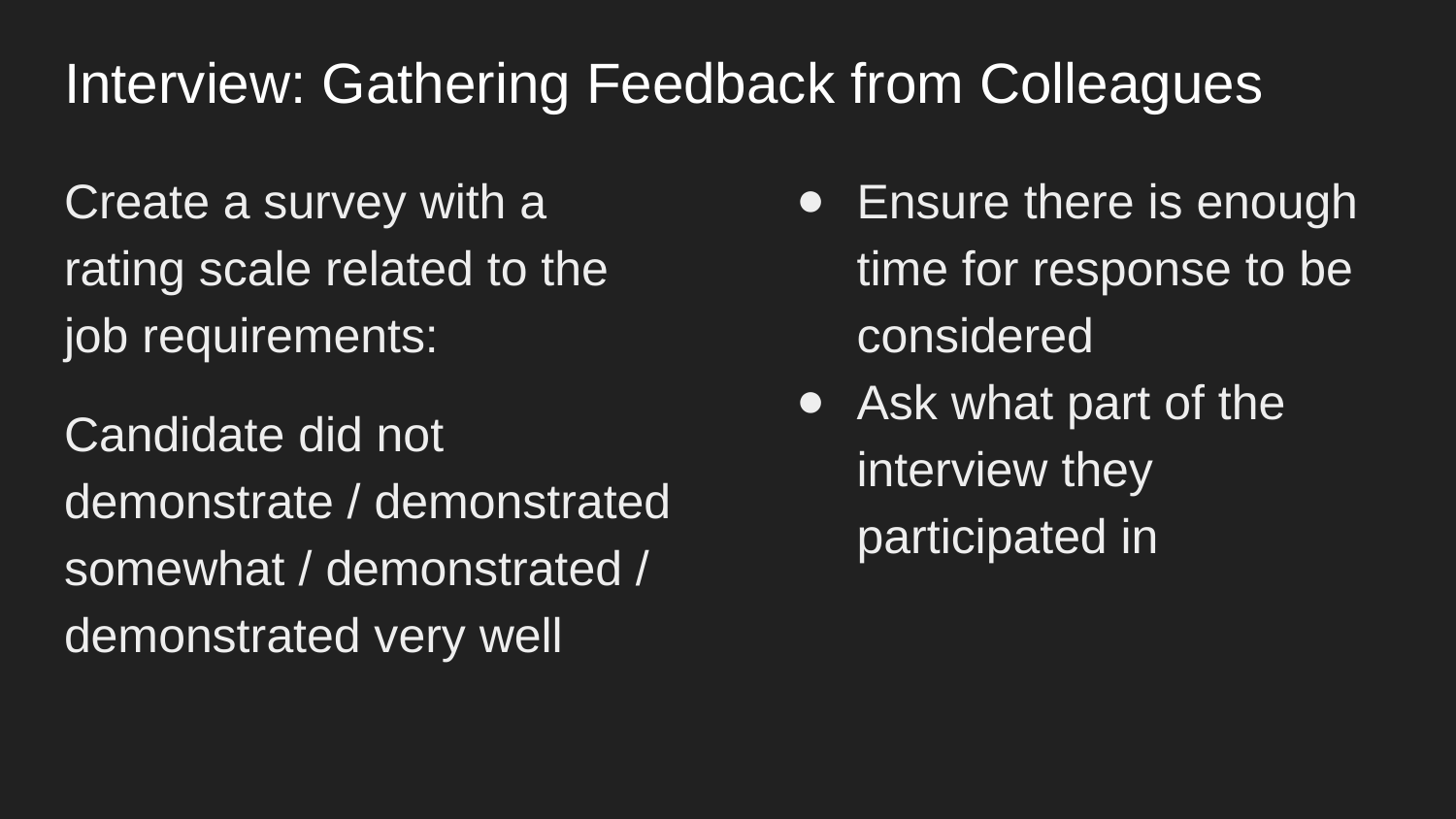

# Interview: Gathering Feedback from Colleagues
Create a survey with a rating scale related to the job requirements:
Candidate did not demonstrate / demonstrated somewhat / demonstrated / demonstrated very well

Ensure there is enough time for response to be considered
Ask what part of the interview they participated in